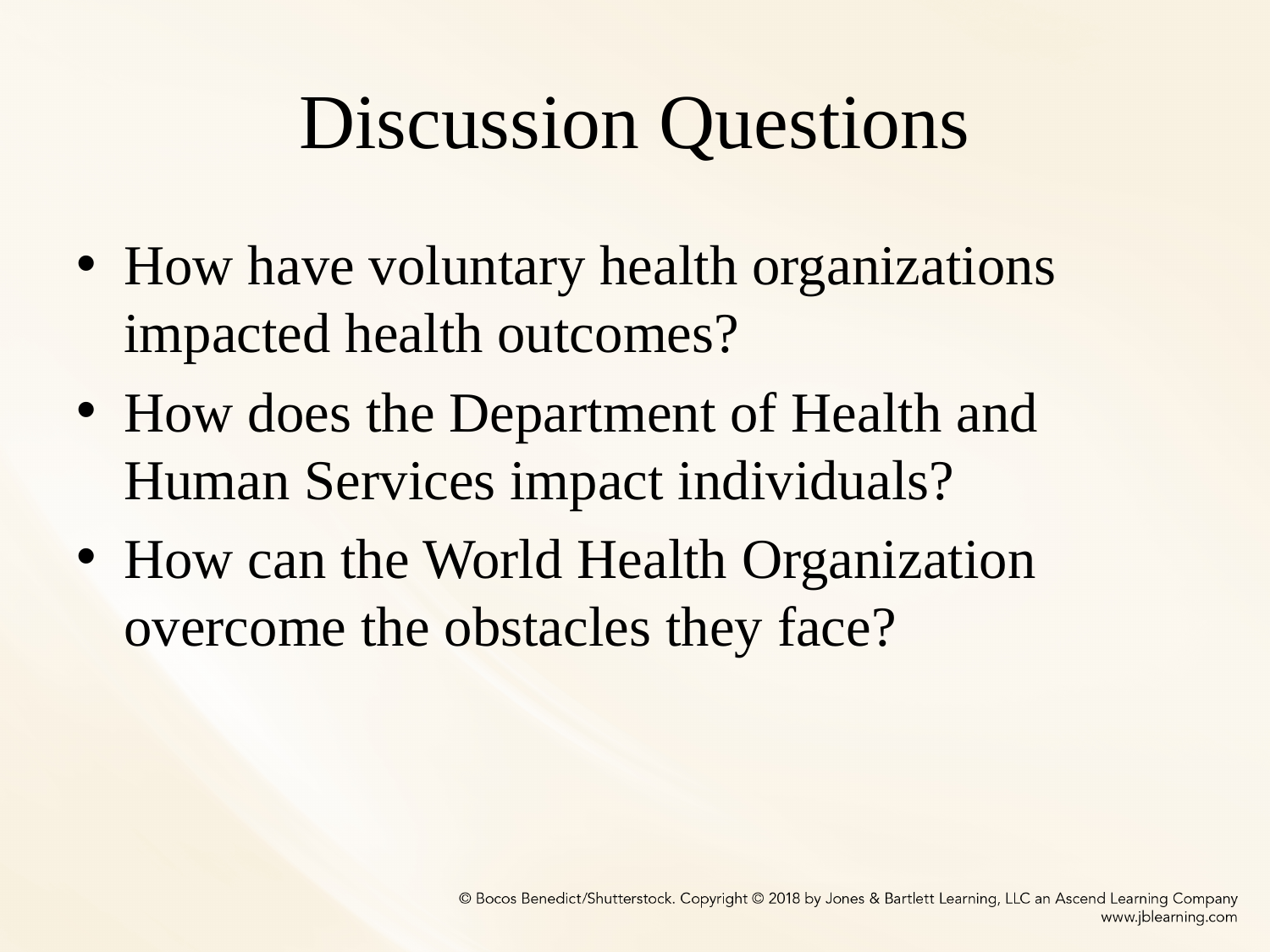

# Discussion Questions
How have voluntary health organizations impacted health outcomes?
How does the Department of Health and Human Services impact individuals?
How can the World Health Organization overcome the obstacles they face?